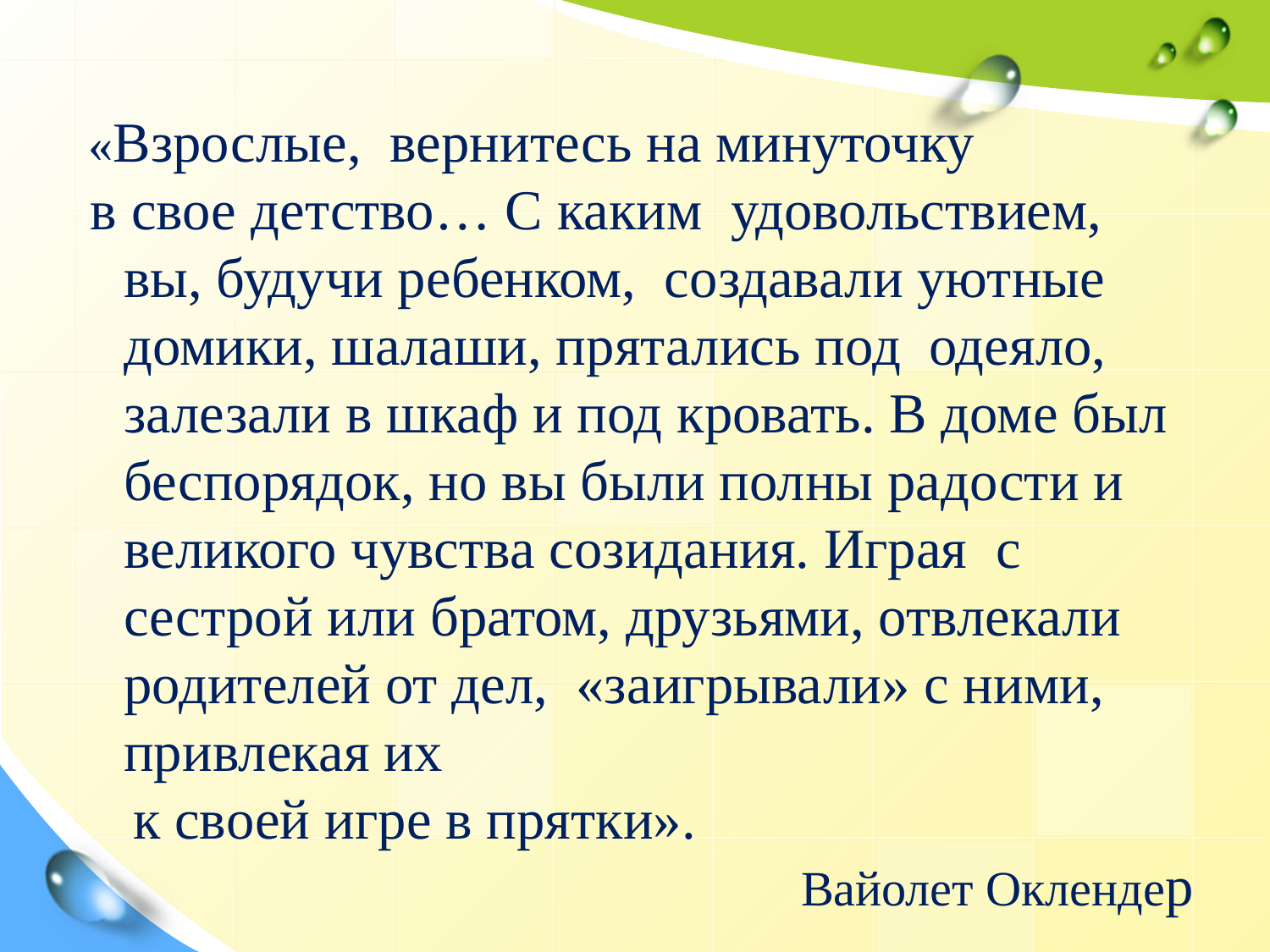

«Взрослые,  вернитесь на минуточку
 в свое детство… С каким  удовольствием,  вы, будучи ребенком,  создавали уютные домики, шалаши, прятались под  одеяло, залезали в шкаф и под кровать. В доме был беспорядок, но вы были полны радости и великого чувства созидания. Играя  с сестрой или братом, друзьями, отвлекали  родителей от дел,  «заигрывали» с ними,  привлекая их
    к своей игре в прятки».
Вайолет Оклендер